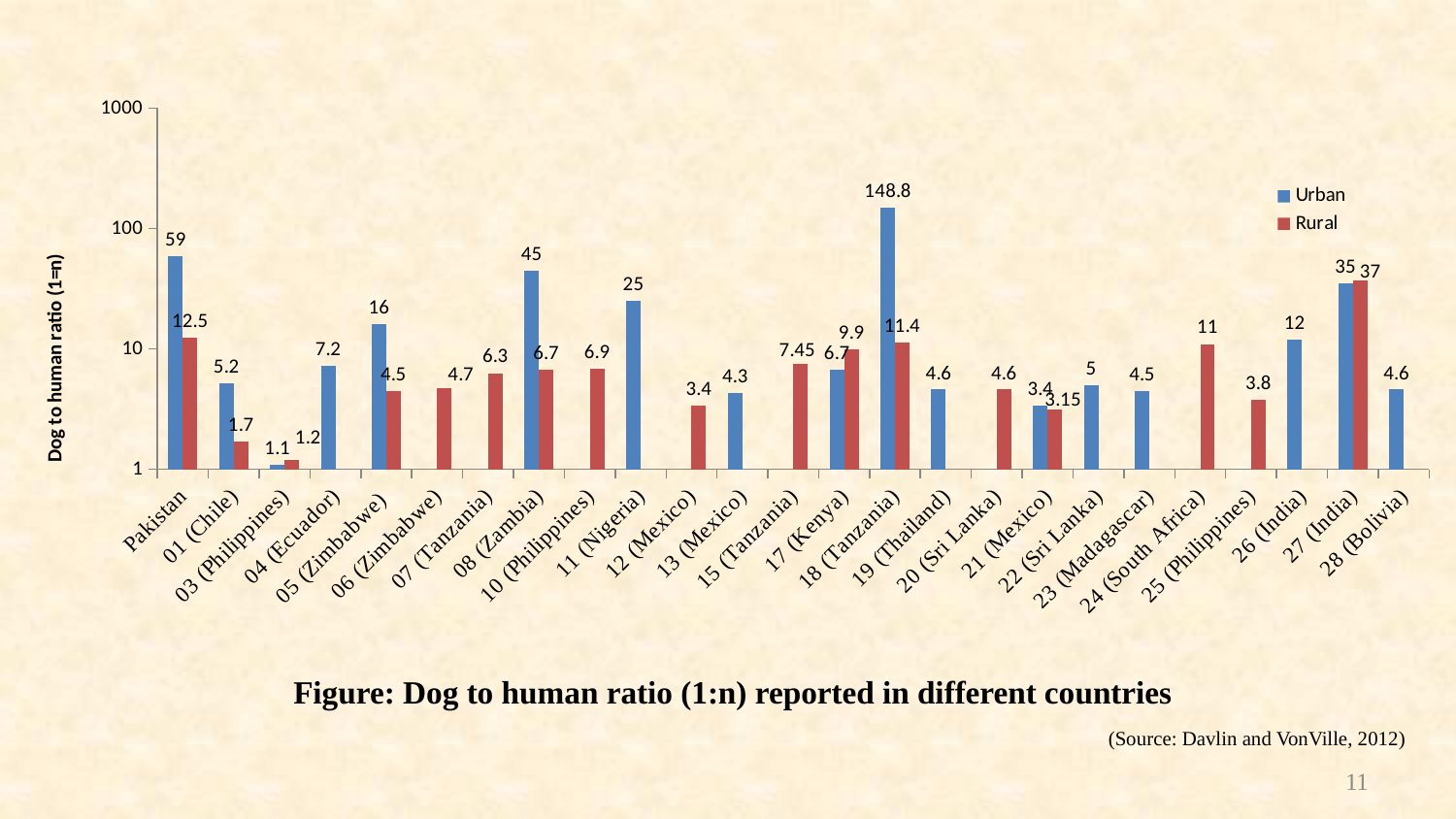

### Chart

| Category | Urban | Rural |
|---|---|---|
| Pakistan | 59.0 | 12.5 |
| 01 (Chile) | 5.2 | 1.7 |
| 03 (Philippines) | 1.1 | 1.2 |
| 04 (Ecuador) | 7.2 | None |
| 05 (Zimbabwe)  | 16.0 | 4.5 |
| 06 (Zimbabwe) | None | 4.7 |
| 07 (Tanzania) | None | 6.3 |
| 08 (Zambia) | 45.0 | 6.7 |
| 10 (Philippines) | None | 6.9 |
| 11 (Nigeria) | 25.0 | None |
| 12 (Mexico) | None | 3.4 |
| 13 (Mexico) | 4.3 | None |
| 15 (Tanzania) | None | 7.45 |
| 17 (Kenya) | 6.7 | 9.9 |
| 18 (Tanzania) | 148.8 | 11.4 |
| 19 (Thailand) | 4.6 | None |
| 20 (Sri Lanka) | None | 4.6 |
| 21 (Mexico) | 3.4 | 3.15 |
| 22 (Sri Lanka) | 5.0 | None |
| 23 (Madagascar) | 4.5 | None |
| 24 (South Africa) | None | 11.0 |
| 25 (Philippines) | None | 3.8 |
| 26 (India) | 12.0 | None |
| 27 (India) | 35.0 | 37.0 |
| 28 (Bolivia) | 4.6 | None |
Figure: Dog to human ratio (1:n) reported in different countries
(Source: Davlin and VonVille, 2012)
11